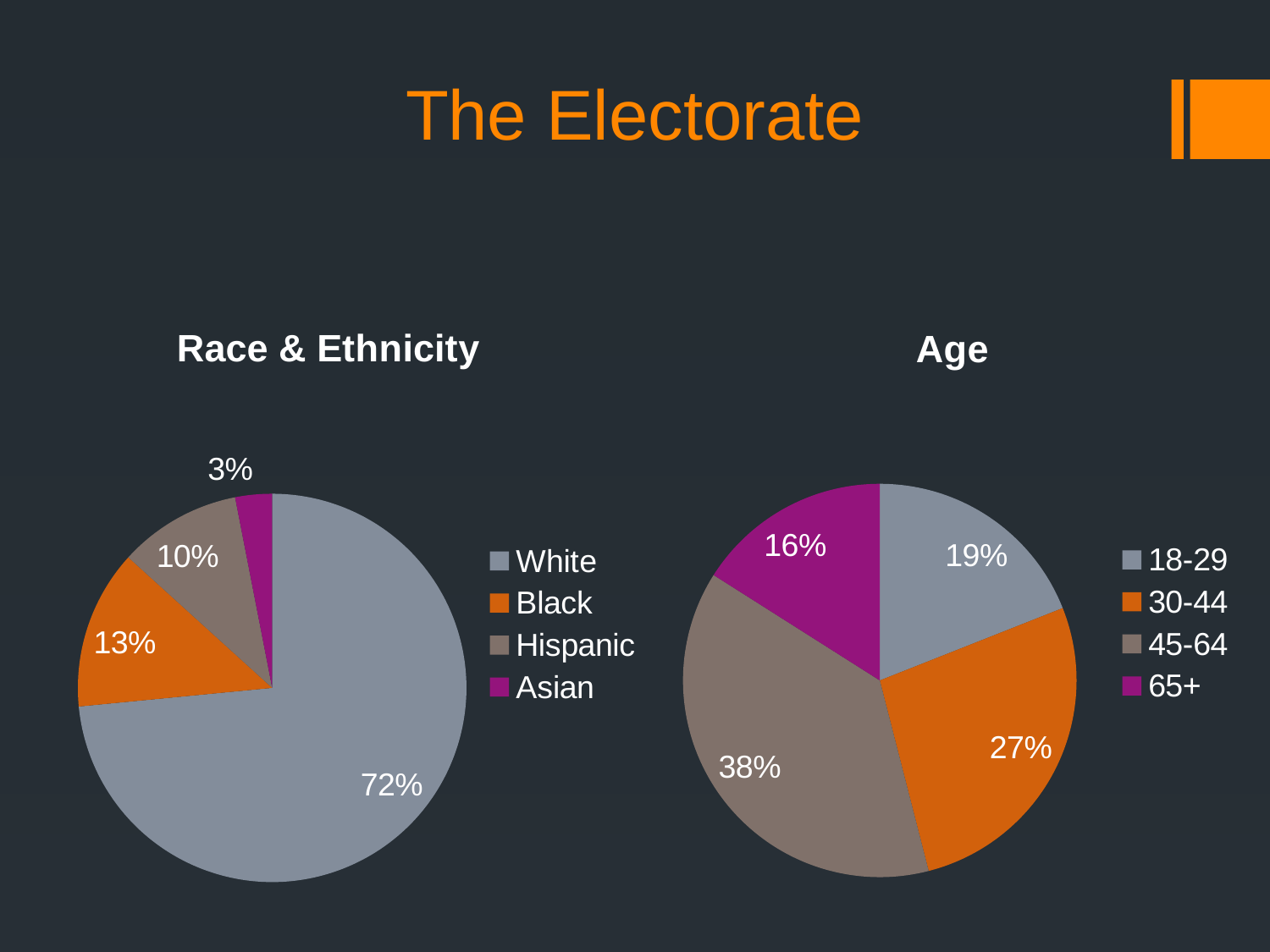

# The Electorate

### Chart:

| Category | Race & Ethnicity |
|---|---|
| White | 0.72 |
| Black | 0.13 |
| Hispanic | 0.1 |
| Asian | 0.03 |

### Chart:

| Category | Age |
|---|---|
| 18-29 | 0.19 |
| 30-44 | 0.27 |
| 45-64 | 0.38 |
| 65+ | 0.16 |